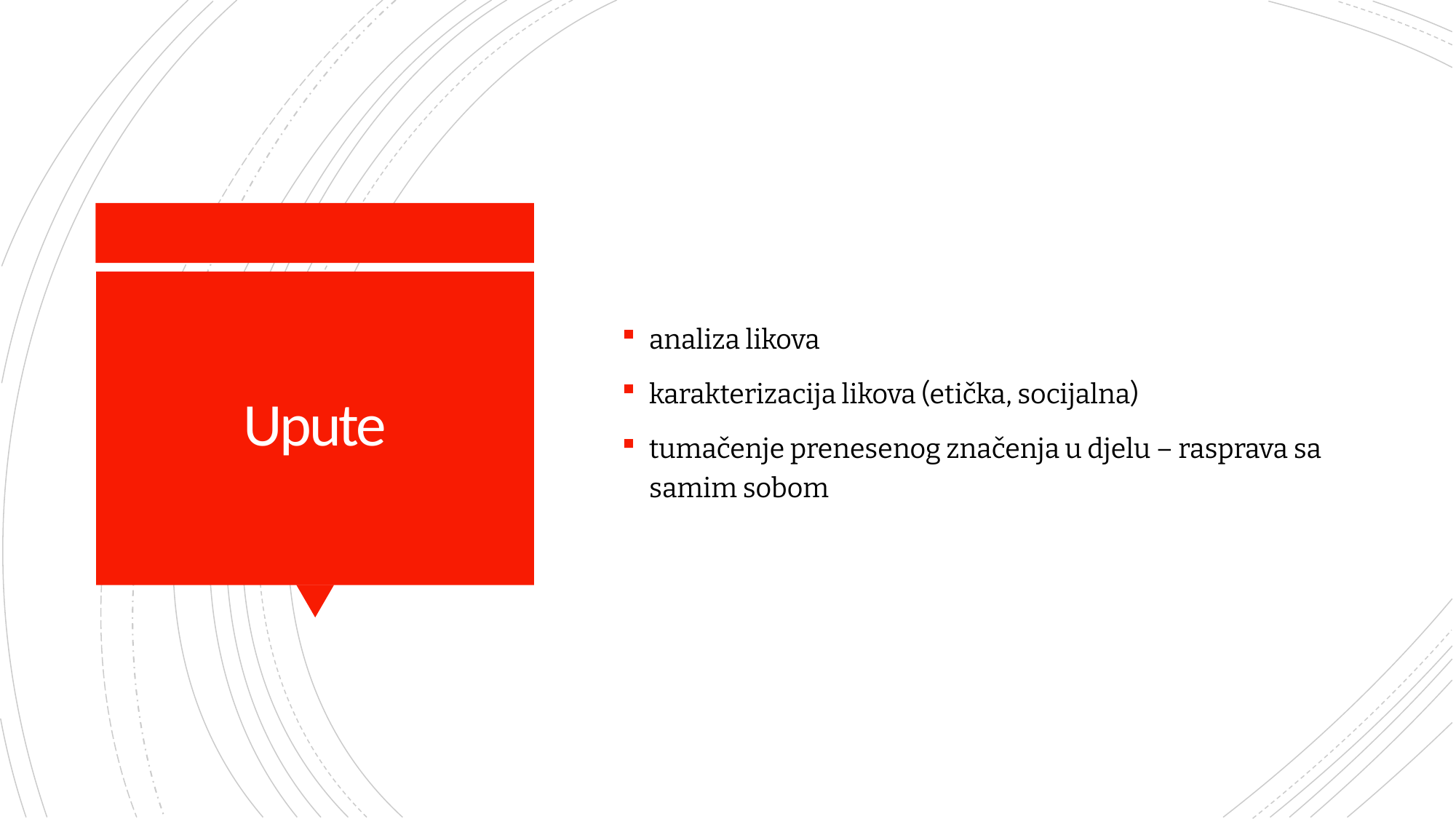

analiza likova
karakterizacija likova (etička, socijalna)
tumačenje prenesenog značenja u djelu – rasprava sa samim sobom
# Upute